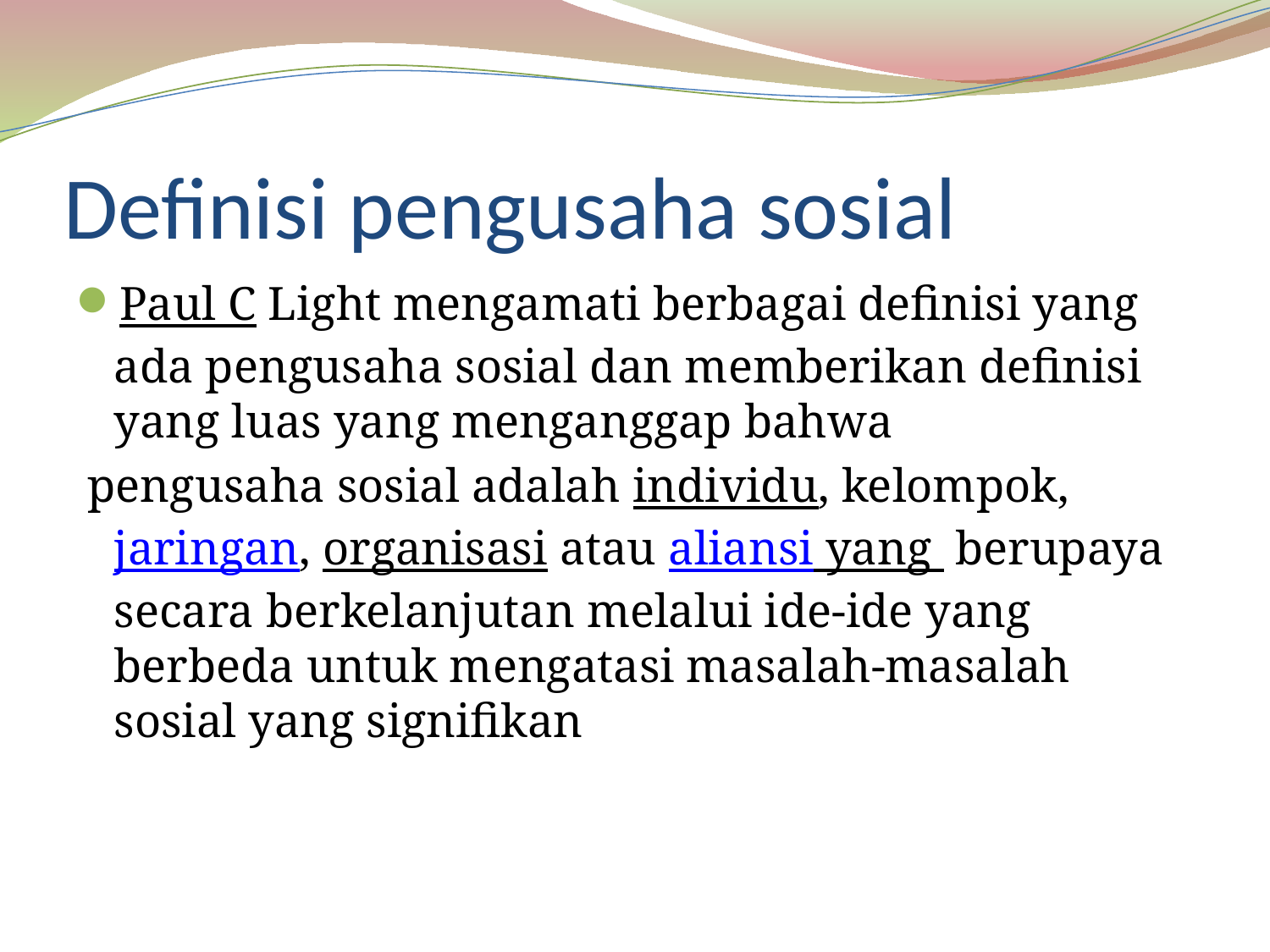

# Definisi pengusaha sosial
Paul C Light mengamati berbagai definisi yang ada pengusaha sosial dan memberikan definisi yang luas yang menganggap bahwa
 pengusaha sosial adalah individu, kelompok, jaringan, organisasi atau aliansi yang  berupaya secara berkelanjutan melalui ide-ide yang berbeda untuk mengatasi masalah-masalah sosial yang signifikan